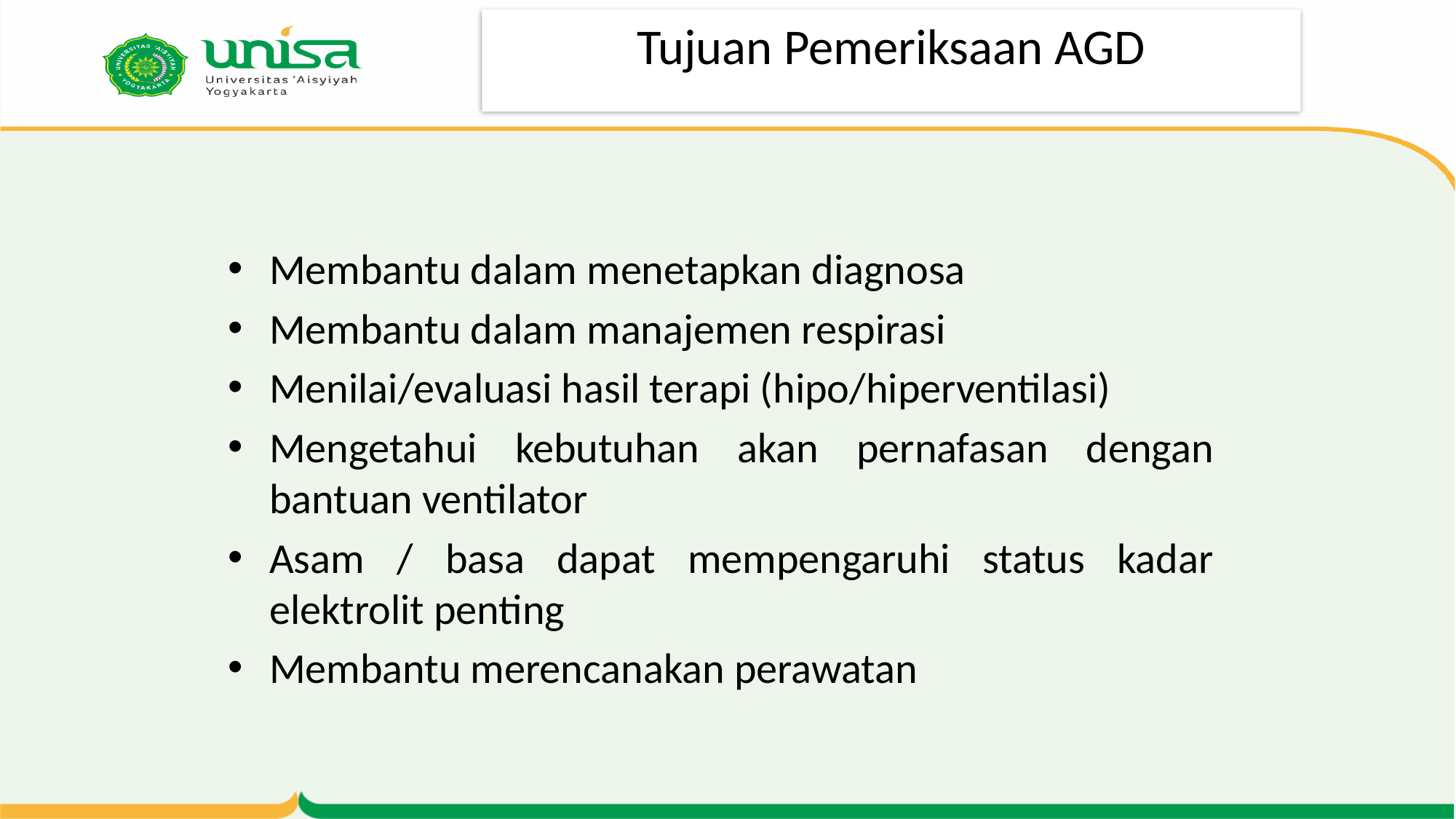

# Tujuan Pemeriksaan AGD
Membantu dalam menetapkan diagnosa
Membantu dalam manajemen respirasi
Menilai/evaluasi hasil terapi (hipo/hiperventilasi)
Mengetahui kebutuhan akan pernafasan dengan bantuan ventilator
Asam / basa dapat mempengaruhi status kadar elektrolit penting
Membantu merencanakan perawatan